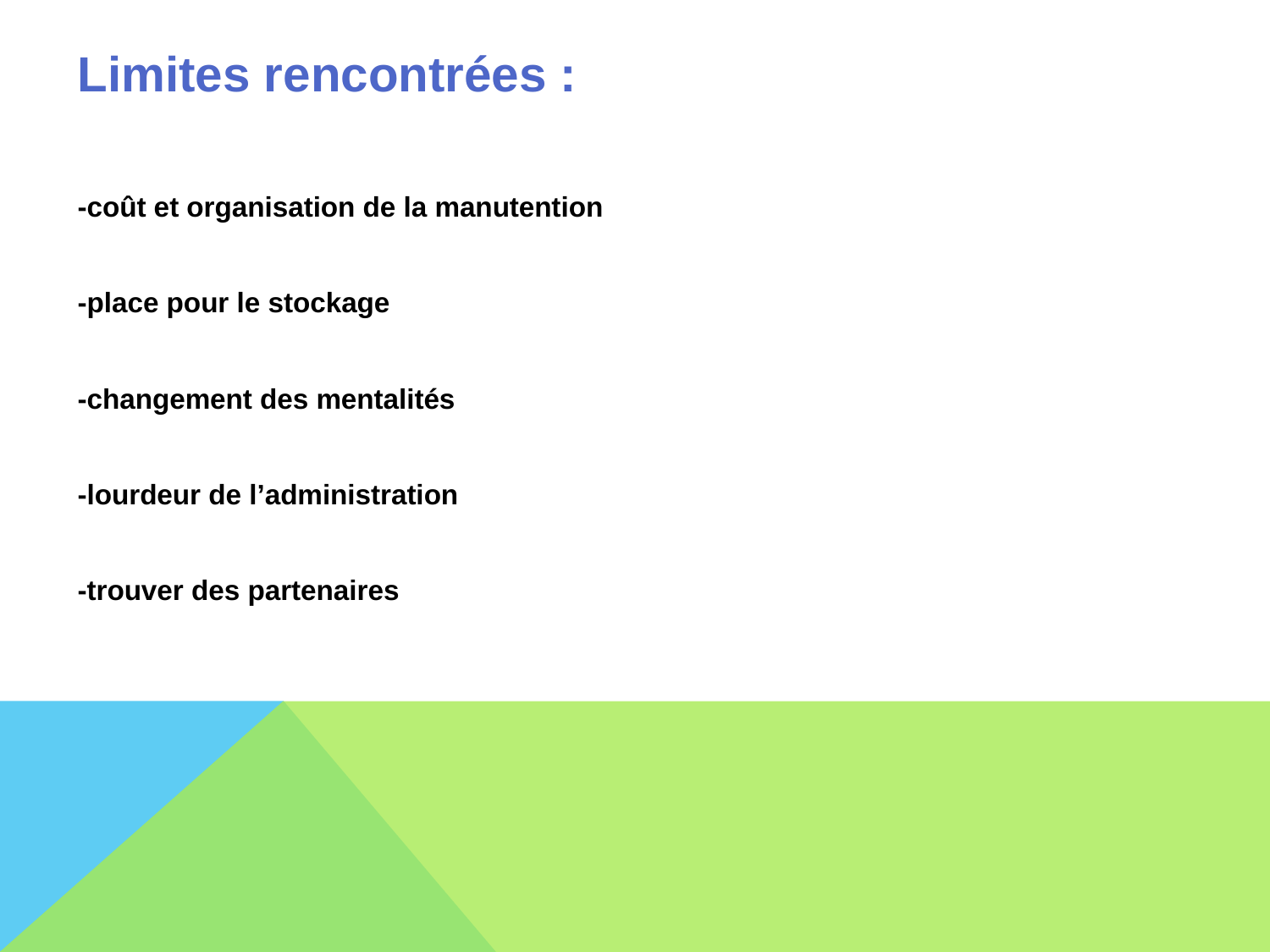

Limites rencontrées :

-coût et organisation de la manutention

-place pour le stockage

-changement des mentalités

-lourdeur de l’administration

-trouver des partenaires
#